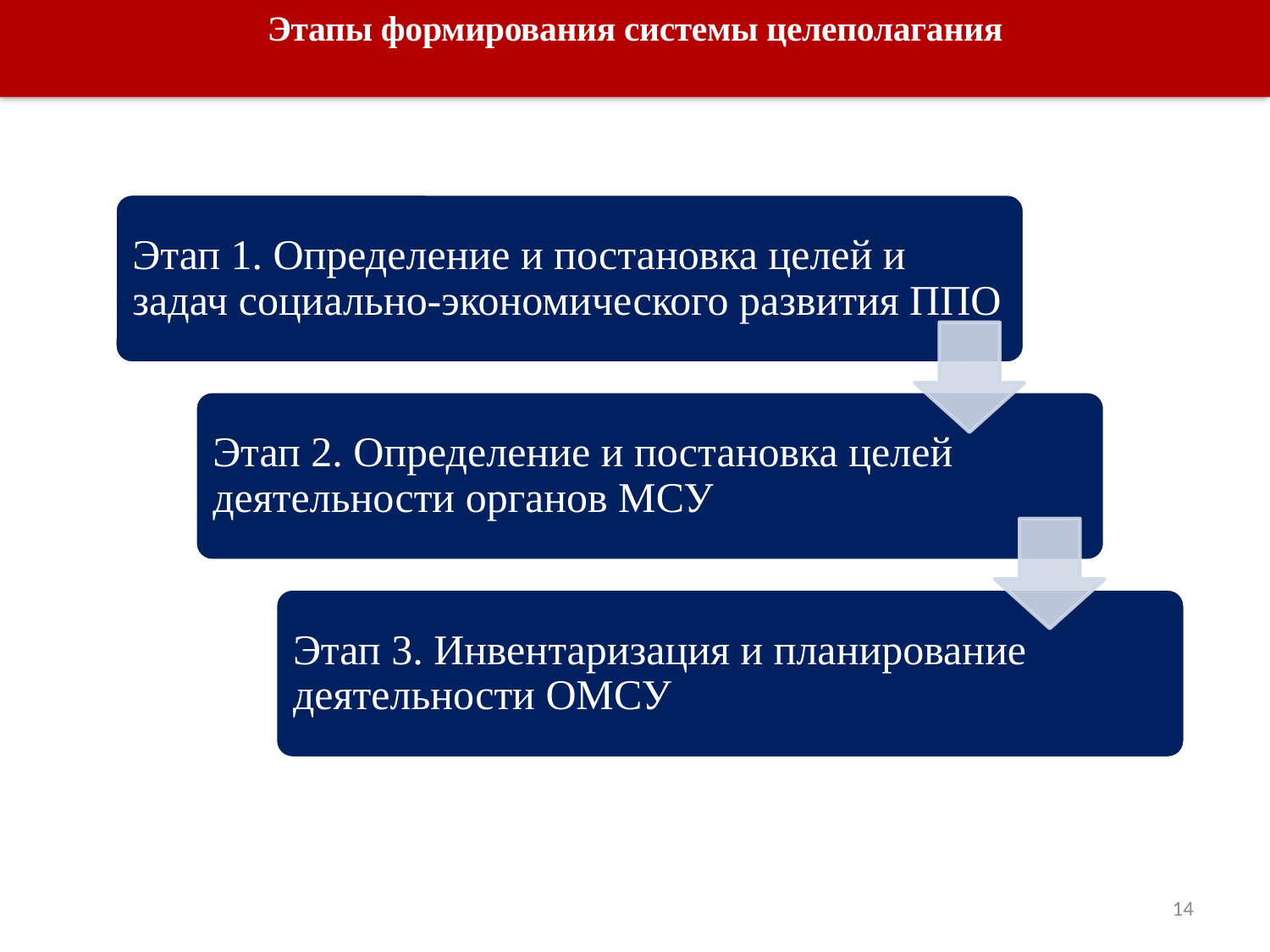

Этапы формирования системы целеполагания

Этап 1. Определение и постановка целей и задач социально-экономического развития ППО
Этап 2. Определение и постановка целей деятельности органов МСУ
Этап 3. Инвентаризация и планирование деятельности ОМСУ

14